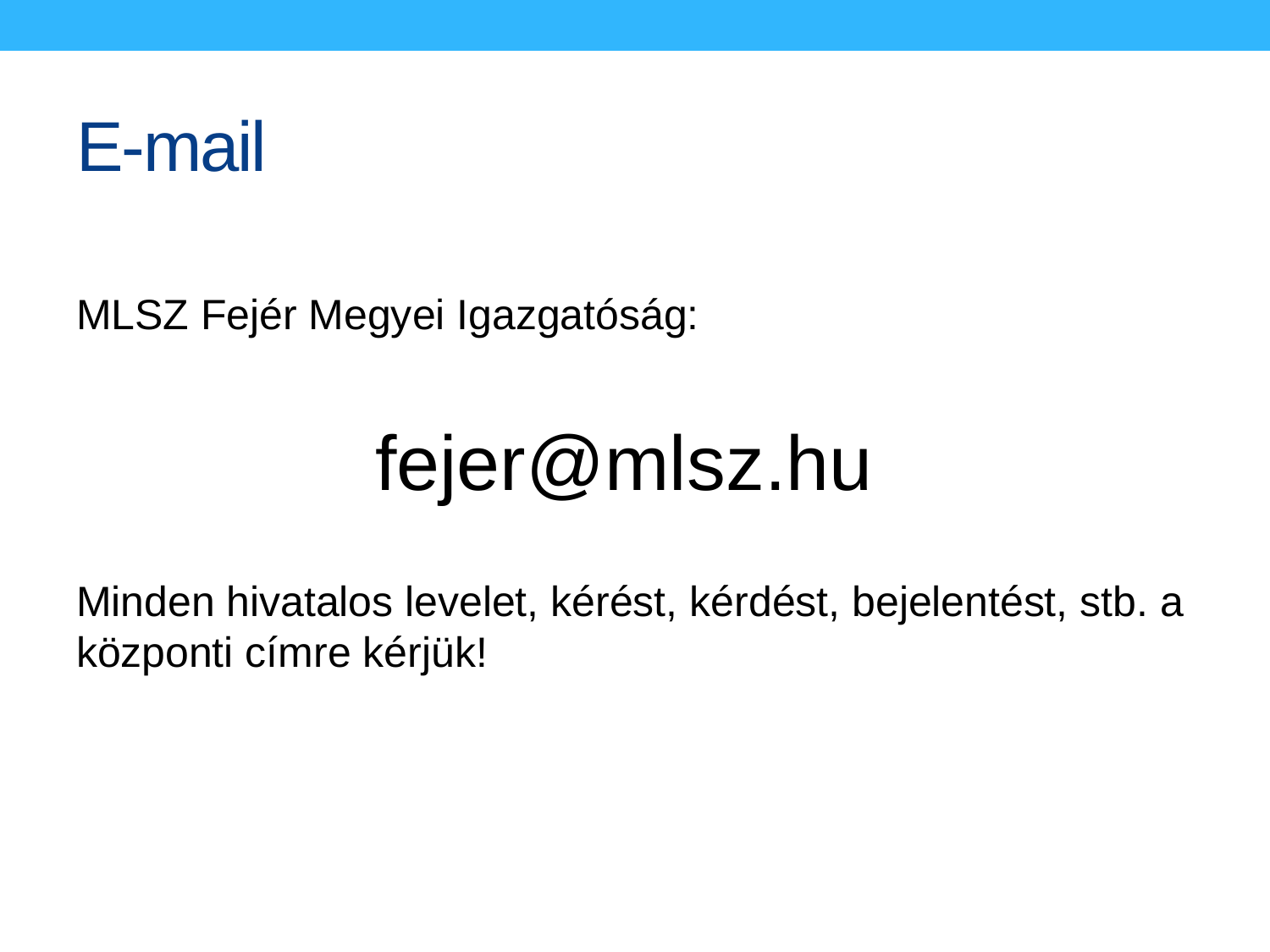

# E-mail

MLSZ Fejér Megyei Igazgatóság:

fejer@mlsz.hu

Minden hivatalos levelet, kérést, kérdést, bejelentést, stb. a központi címre kérjük!